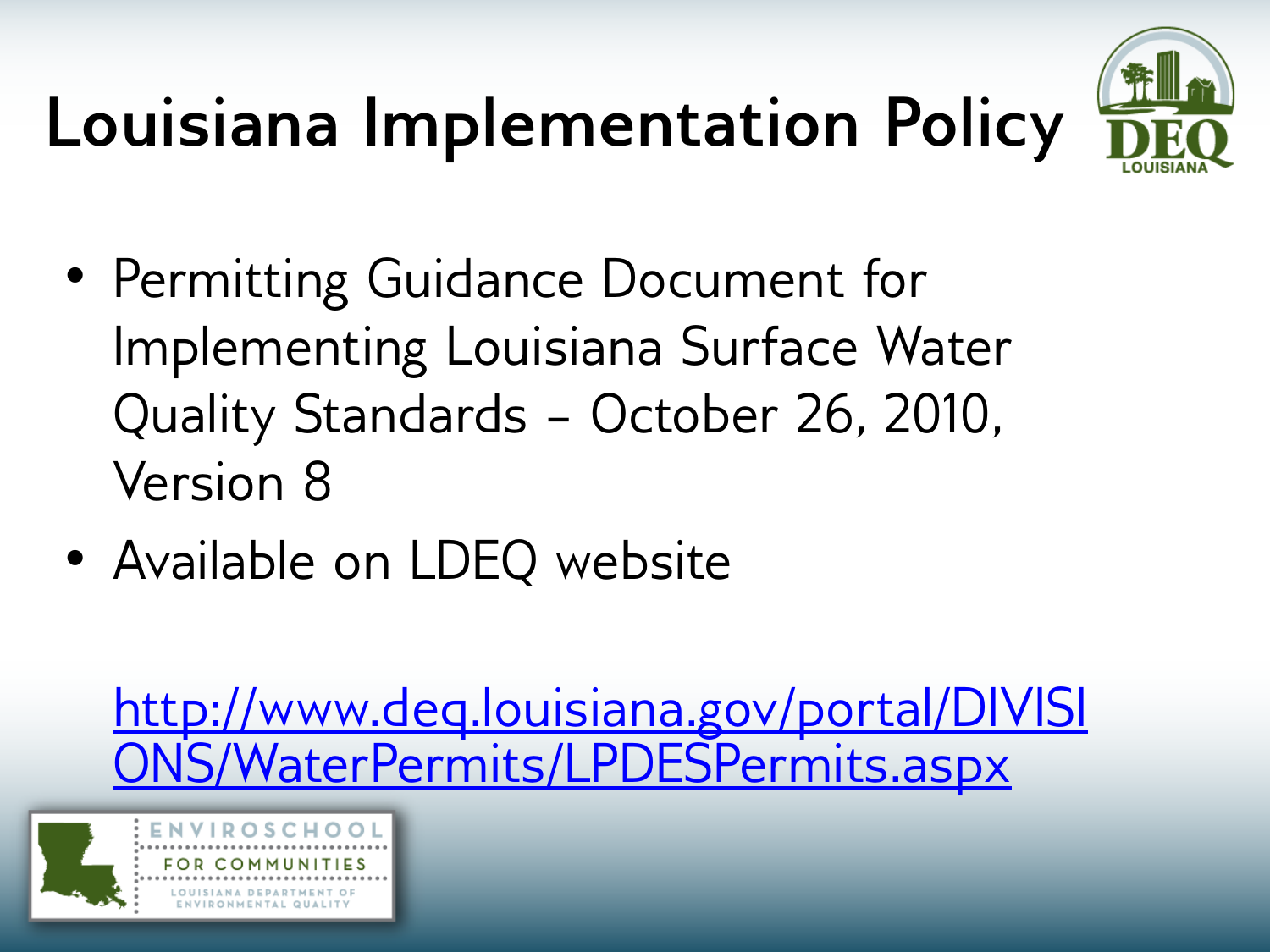

# Louisiana Implementation Policy
Permitting Guidance Document for Implementing Louisiana Surface Water Quality Standards – October 26, 2010, Version 8
Available on LDEQ website
	http://www.deq.louisiana.gov/portal/DIVISIONS/WaterPermits/LPDESPermits.aspx